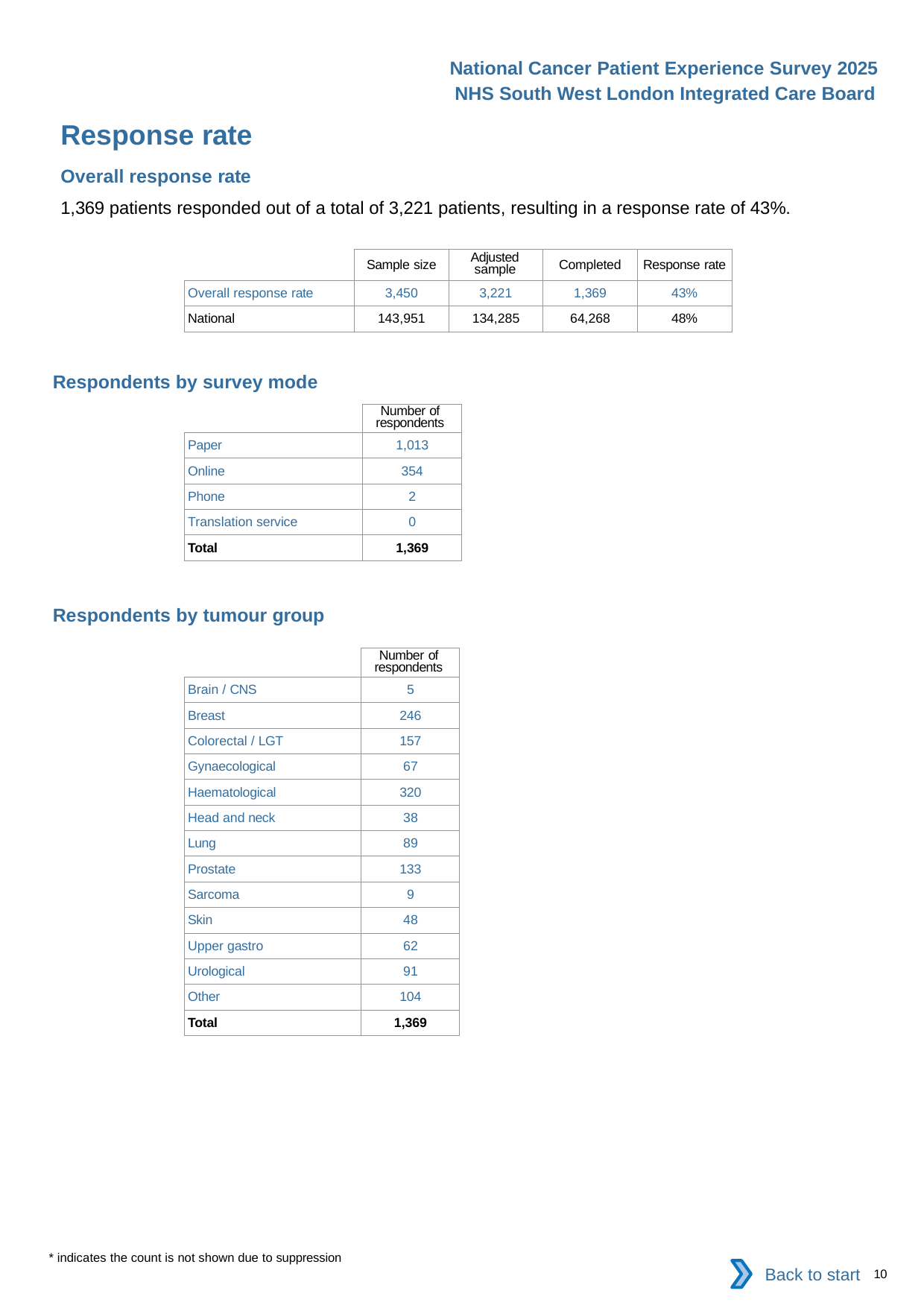

National Cancer Patient Experience Survey 2025
NHS South West London Integrated Care Board
Response rate
Overall response rate
1,369 patients responded out of a total of 3,221 patients, resulting in a response rate of 43%.
|  | Sample size | Adjusted sample | Completed | Response rate |
| --- | --- | --- | --- | --- |
| Overall response rate | 3,450 | 3,221 | 1,369 | 43% |
| National | 143,951 | 134,285 | 64,268 | 48% |
Respondents by survey mode
|  | Number of respondents |
| --- | --- |
| Paper | 1,013 |
| Online | 354 |
| Phone | 2 |
| Translation service | 0 |
| Total | 1,369 |
Respondents by tumour group
|  | Number of respondents |
| --- | --- |
| Brain / CNS | 5 |
| Breast | 246 |
| Colorectal / LGT | 157 |
| Gynaecological | 67 |
| Haematological | 320 |
| Head and neck | 38 |
| Lung | 89 |
| Prostate | 133 |
| Sarcoma | 9 |
| Skin | 48 |
| Upper gastro | 62 |
| Urological | 91 |
| Other | 104 |
| Total | 1,369 |
* indicates the count is not shown due to suppression
Back to start

10